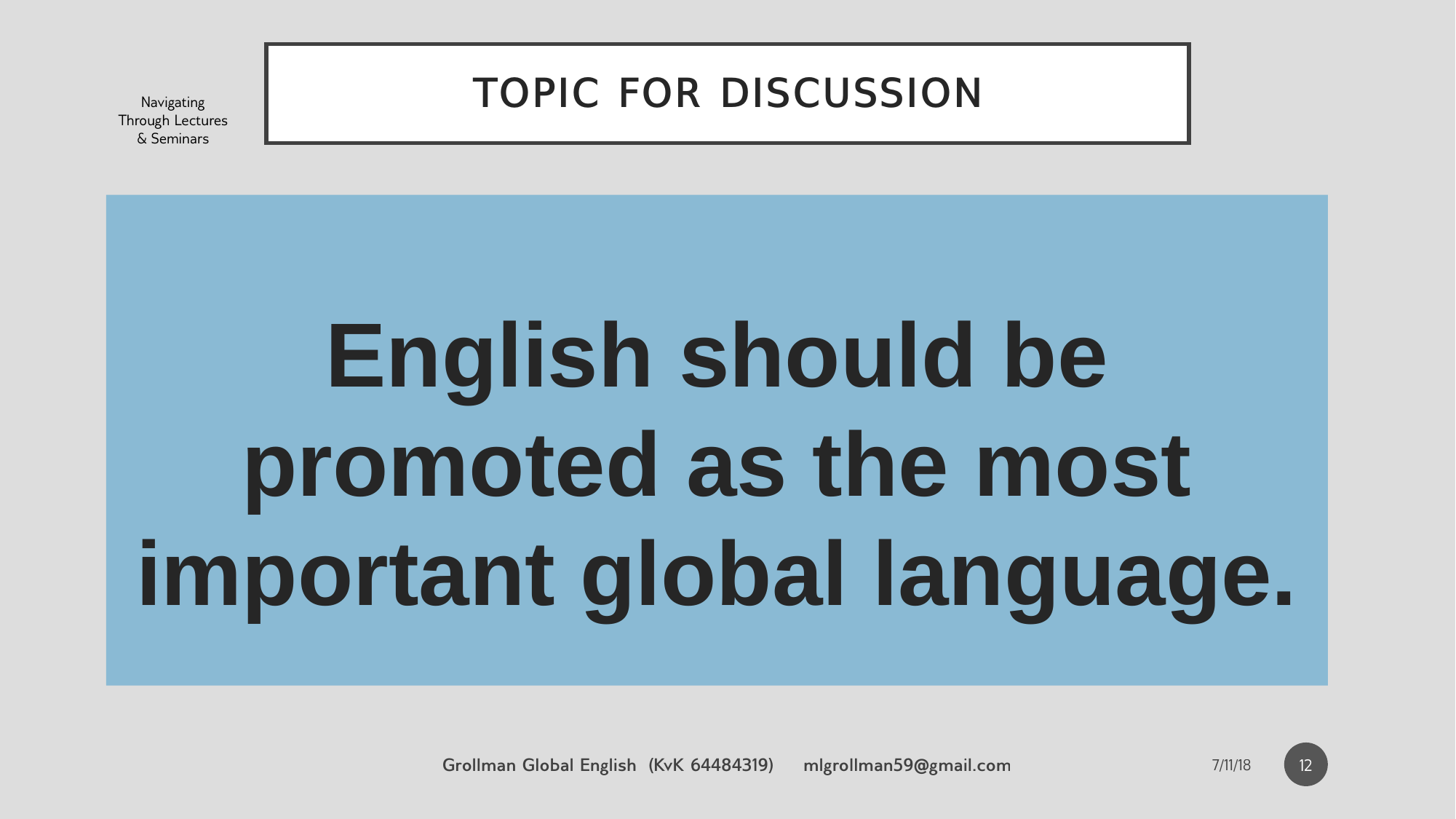

# Topic for discussion
Navigating Through Lectures & Seminars

English should be promoted as the most important global language.
12
Grollman Global English  (KvK 64484319)     mlgrollman59@gmail.com
7/11/18